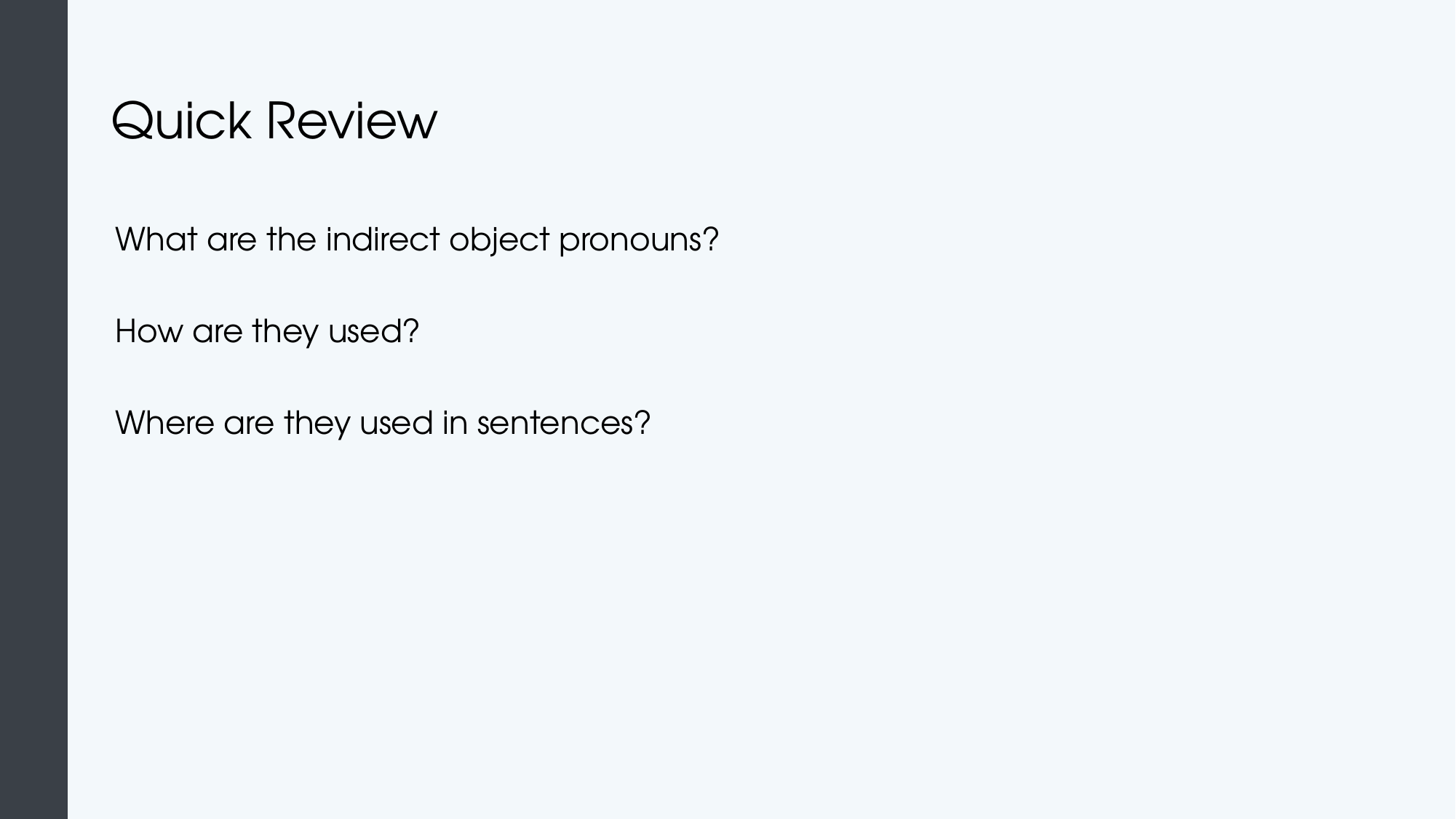

# Quick Review
What are the indirect object pronouns?

How are they used?

Where are they used in sentences?